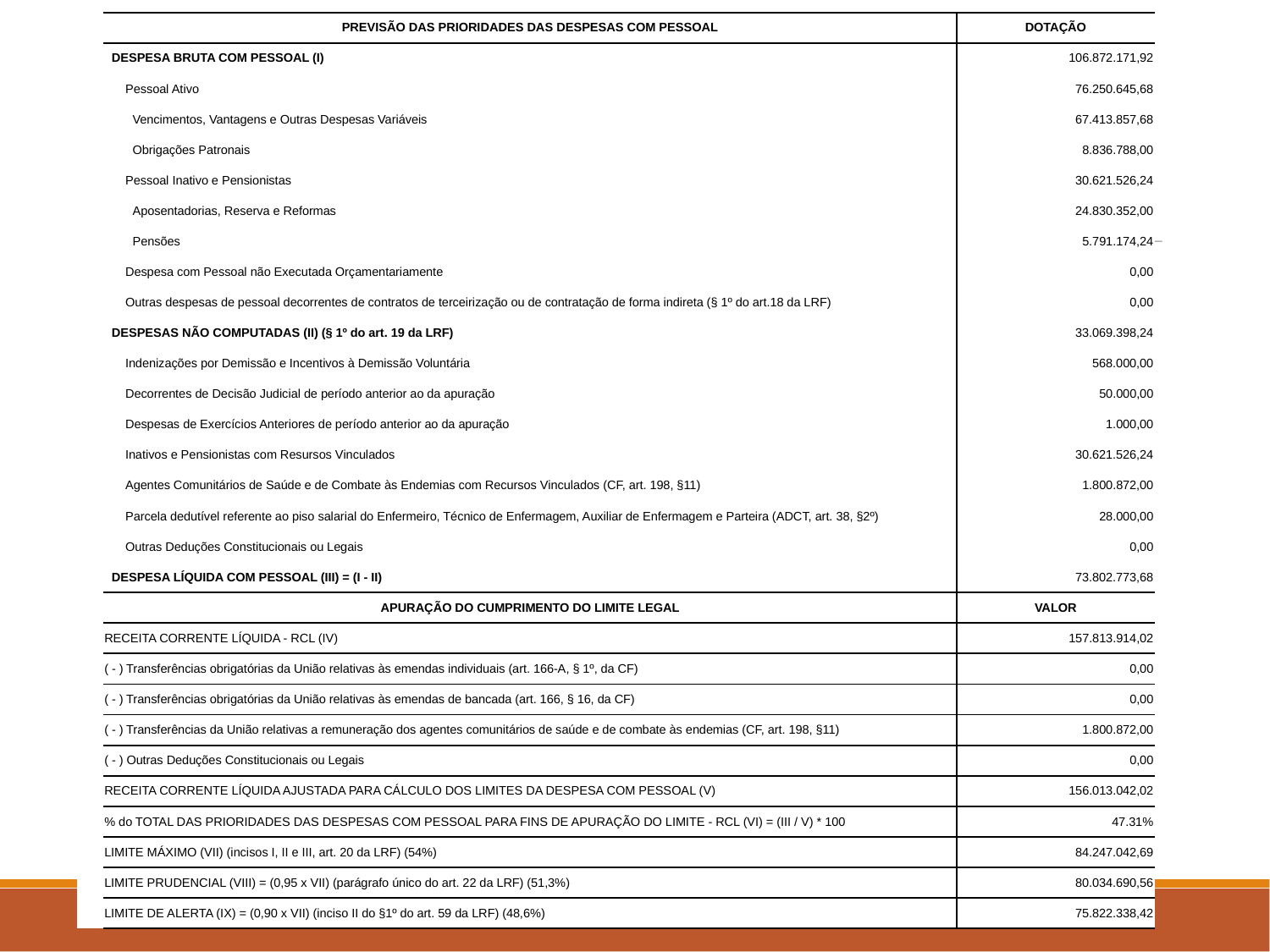

|  | PREVISÃO DAS PRIORIDADES DAS DESPESAS COM PESSOAL |  |  |  |  |  | DOTAÇÃO |
| --- | --- | --- | --- | --- | --- | --- | --- |
|  |  | DESPESA BRUTA COM PESSOAL (I) |  |  |  |  | 106.872.171,92 |
|  |  |  | Pessoal Ativo |  |  |  | 76.250.645,68 |
|  |  |  |  | Vencimentos, Vantagens e Outras Despesas Variáveis |  |  | 67.413.857,68 |
|  |  |  |  | Obrigações Patronais |  |  | 8.836.788,00 |
|  |  |  | Pessoal Inativo e Pensionistas |  |  |  | 30.621.526,24 |
|  |  |  |  | Aposentadorias, Reserva e Reformas |  |  | 24.830.352,00 |
|  |  |  |  | Pensões |  |  | 5.791.174,24 |
|  |  |  | Despesa com Pessoal não Executada Orçamentariamente |  |  |  | 0,00 |
|  |  |  | Outras despesas de pessoal decorrentes de contratos de terceirização ou de contratação de forma indireta (§ 1º do art.18 da LRF) |  |  |  | 0,00 |
|  |  | DESPESAS NÃO COMPUTADAS (II) (§ 1º do art. 19 da LRF) |  |  |  |  | 33.069.398,24 |
|  |  |  | Indenizações por Demissão e Incentivos à Demissão Voluntária |  |  |  | 568.000,00 |
|  |  |  | Decorrentes de Decisão Judicial de período anterior ao da apuração |  |  |  | 50.000,00 |
|  |  |  | Despesas de Exercícios Anteriores de período anterior ao da apuração |  |  |  | 1.000,00 |
|  |  |  | Inativos e Pensionistas com Resursos Vinculados |  |  |  | 30.621.526,24 |
|  |  |  | Agentes Comunitários de Saúde e de Combate às Endemias com Recursos Vinculados (CF, art. 198, §11) |  |  |  | 1.800.872,00 |
|  |  |  | Parcela dedutível referente ao piso salarial do Enfermeiro, Técnico de Enfermagem, Auxiliar de Enfermagem e Parteira (ADCT, art. 38, §2º) |  |  |  | 28.000,00 |
|  |  |  | Outras Deduções Constitucionais ou Legais |  |  |  | 0,00 |
|  |  | DESPESA LÍQUIDA COM PESSOAL (III) = (I - II) |  |  |  |  | 73.802.773,68 |
|  | APURAÇÃO DO CUMPRIMENTO DO LIMITE LEGAL |  |  |  |  |  | VALOR |
|  | RECEITA CORRENTE LÍQUIDA - RCL (IV) |  |  |  |  |  | 157.813.914,02 |
|  | ( - ) Transferências obrigatórias da União relativas às emendas individuais (art. 166-A, § 1º, da CF) |  |  |  |  |  | 0,00 |
|  | ( - ) Transferências obrigatórias da União relativas às emendas de bancada (art. 166, § 16, da CF) |  |  |  |  |  | 0,00 |
|  | ( - ) Transferências da União relativas a remuneração dos agentes comunitários de saúde e de combate às endemias (CF, art. 198, §11) |  |  |  |  |  | 1.800.872,00 |
|  | ( - ) Outras Deduções Constitucionais ou Legais |  |  |  |  |  | 0,00 |
|  | RECEITA CORRENTE LÍQUIDA AJUSTADA PARA CÁLCULO DOS LIMITES DA DESPESA COM PESSOAL (V) |  |  |  |  |  | 156.013.042,02 |
|  | % do TOTAL DAS PRIORIDADES DAS DESPESAS COM PESSOAL PARA FINS DE APURAÇÃO DO LIMITE - RCL (VI) = (III / V) \* 100 |  |  |  |  |  | 47.31% |
|  | LIMITE MÁXIMO (VII) (incisos I, II e III, art. 20 da LRF) (54%) |  |  |  |  |  | 84.247.042,69 |
|  | LIMITE PRUDENCIAL (VIII) = (0,95 x VII) (parágrafo único do art. 22 da LRF) (51,3%) |  |  |  |  |  | 80.034.690,56 |
|  | LIMITE DE ALERTA (IX) = (0,90 x VII) (inciso II do §1º do art. 59 da LRF) (48,6%) |  |  |  |  |  | 75.822.338,42 |
#